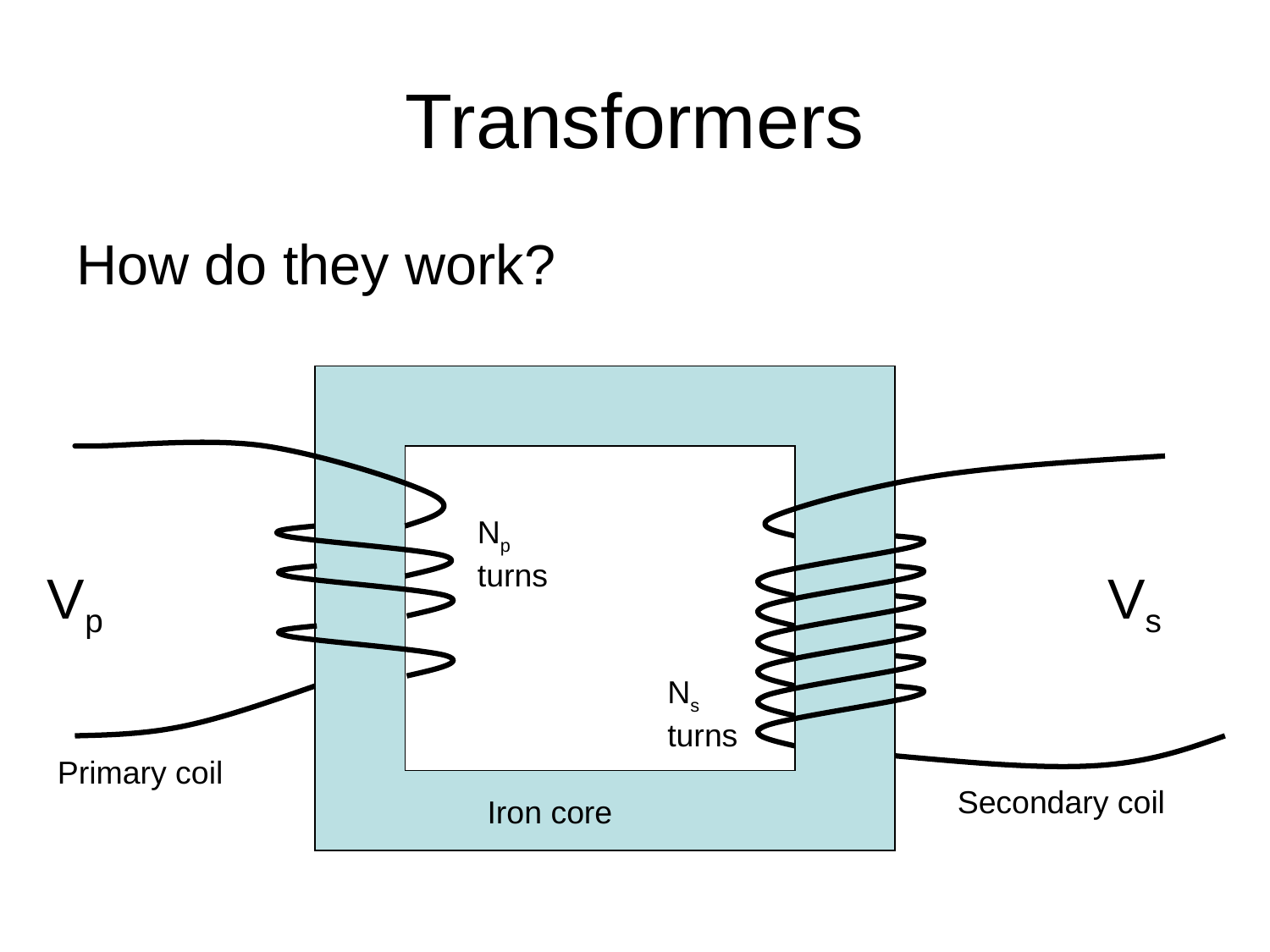

# Transformers
How do they work?

Np turns

Vp
Vs

Ns turns

Primary coil
Secondary coil
Iron core